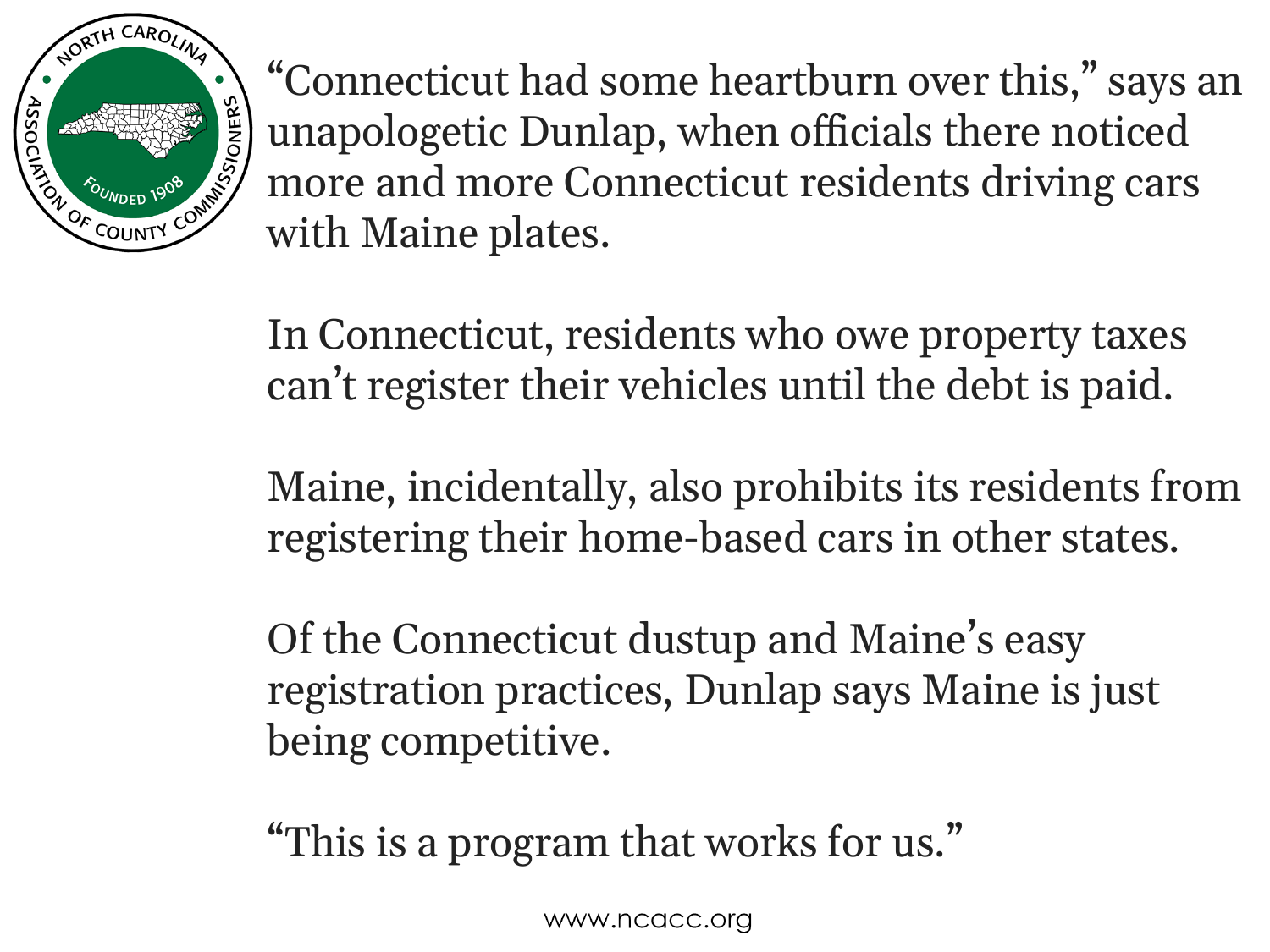

“Connecticut had some heartburn over this,” says an unapologetic Dunlap, when officials there noticed more and more Connecticut residents driving cars with Maine plates.

In Connecticut, residents who owe property taxes can’t register their vehicles until the debt is paid.

Maine, incidentally, also prohibits its residents from registering their home-based cars in other states.

Of the Connecticut dustup and Maine’s easy registration practices, Dunlap says Maine is just being competitive.

“This is a program that works for us.”